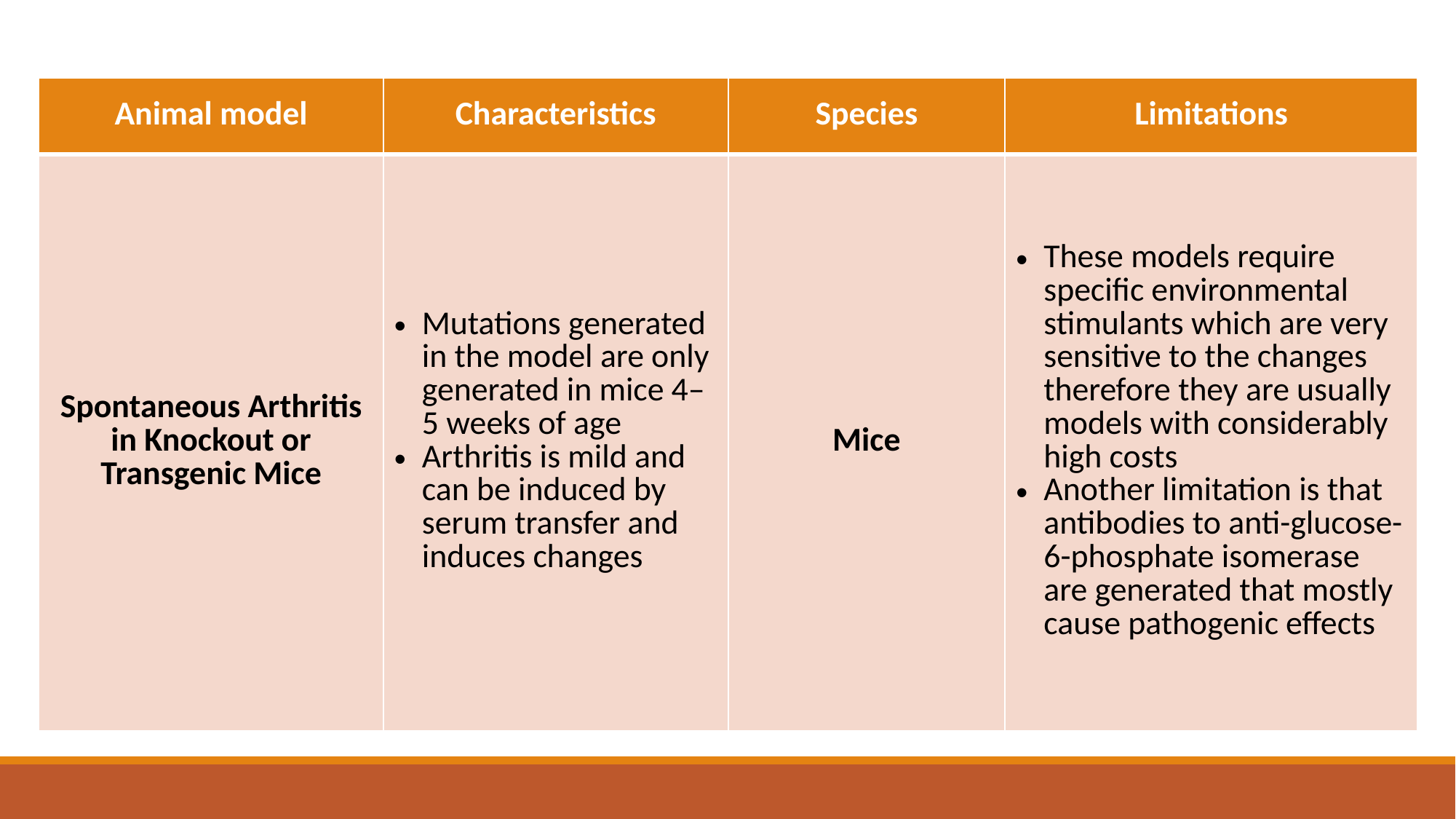

| Animal model | Characteristics | Species | Limitations |
| --- | --- | --- | --- |
| Spontaneous Arthritis in Knockout or Transgenic Mice | Mutations generated in the model are only generated in mice 4–5 weeks of age Arthritis is mild and can be induced by serum transfer and induces changes | Mice | These models require specific environmental stimulants which are very sensitive to the changes therefore they are usually models with considerably high costs Another limitation is that antibodies to anti-glucose-6-phosphate isomerase are generated that mostly cause pathogenic effects |